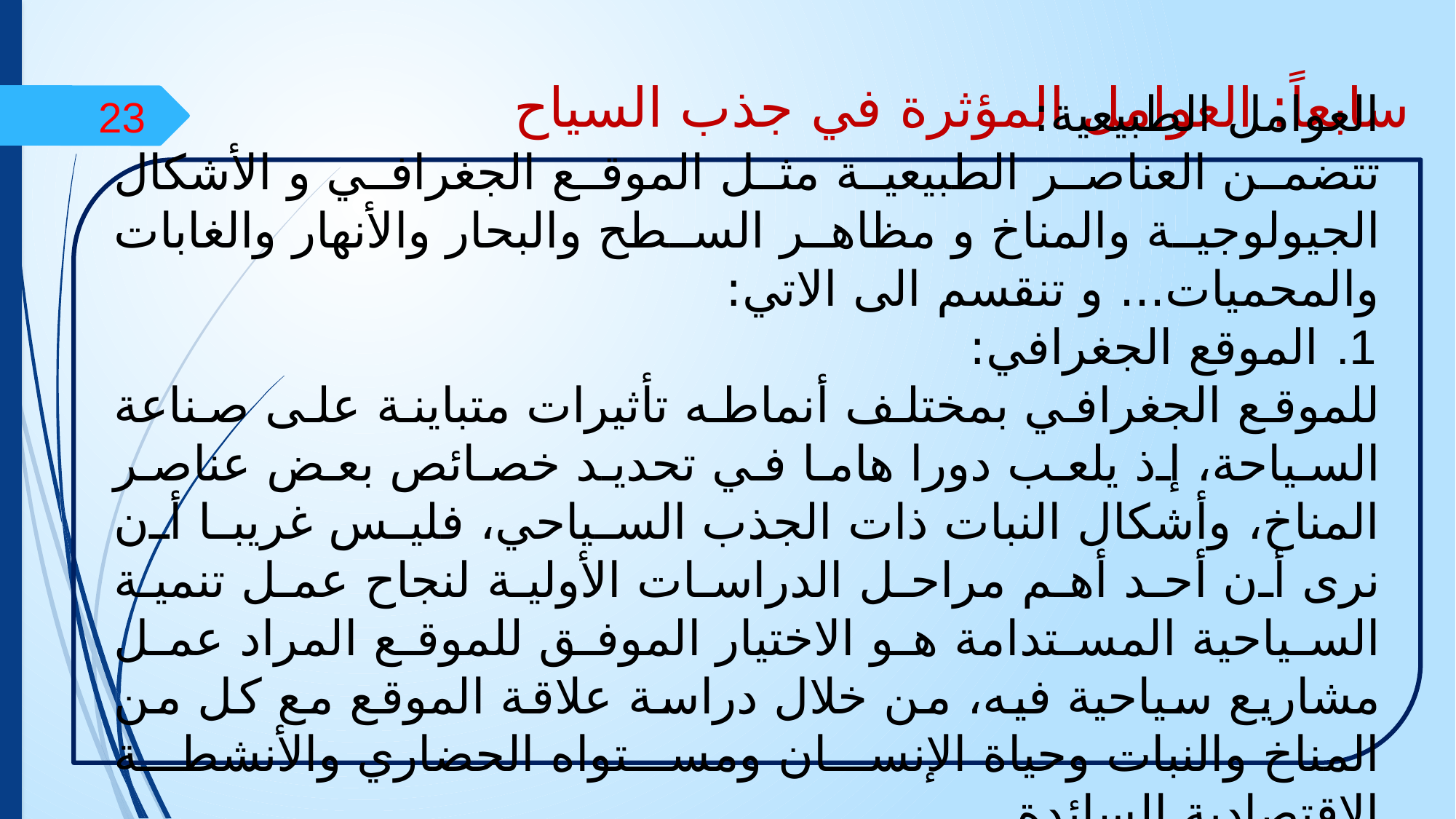

سابعاً: العوامل المؤثرة في جذب السياح
23
العوامل الطبيعية:
	تتضمن العناصر الطبيعية مثل الموقع الجغرافي و الأشكال الجيولوجية والمناخ و مظاهر السطح والبحار والأنهار والغابات والمحميات... و تنقسم الى الاتي:
الموقع الجغرافي:
	للموقع الجغرافي بمختلف أنماطه تأثيرات متباينة على صناعة السياحة، إذ يلعب دورا هاما في تحديد خصائص بعض عناصر المناخ، وأشكال النبات ذات الجذب السياحي، فليس غريبا أن نرى أن أحد أهم مراحل الدراسات الأولية لنجاح عمل تنمية السياحية المستدامة هو الاختيار الموفق للموقع المراد عمل مشاريع سياحية فيه، من خلال دراسة علاقة الموقع مع كل من المناخ والنبات وحياة الإنسان ومستواه الحضاري والأنشطة الاقتصادية السائدة.